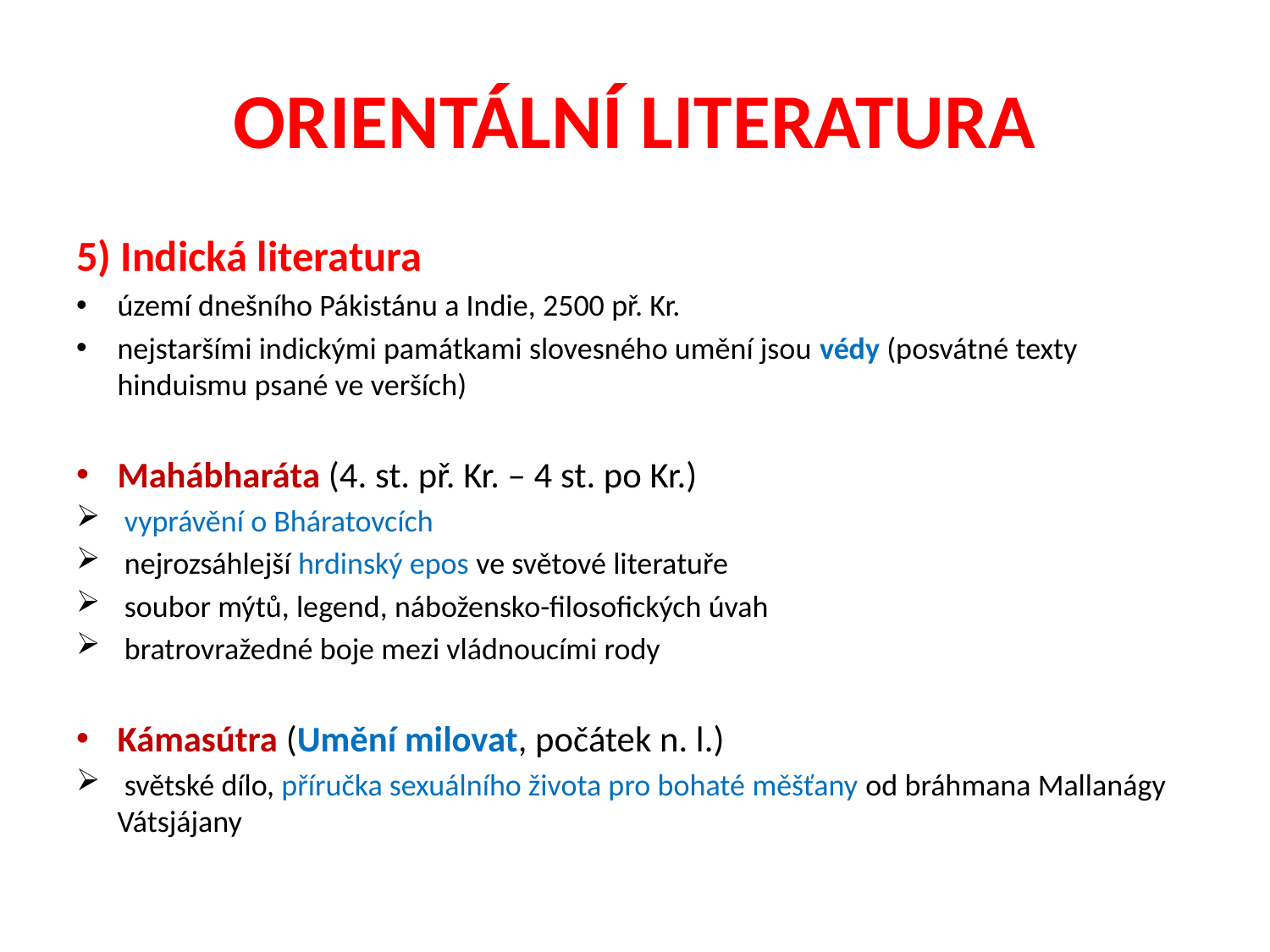

# ORIENTÁLNÍ LITERATURA
5) Indická literatura
území dnešního Pákistánu a Indie, 2500 př. Kr.
nejstaršími indickými památkami slovesného umění jsou védy (posvátné texty hinduismu psané ve verších)

Mahábharáta (4. st. př. Kr. – 4 st. po Kr.)
 vyprávění o Bháratovcích
 nejrozsáhlejší hrdinský epos ve světové literatuře
 soubor mýtů, legend, nábožensko-filosofických úvah
 bratrovražedné boje mezi vládnoucími rody

Kámasútra (Umění milovat, počátek n. l.)
 světské dílo, příručka sexuálního života pro bohaté měšťany od bráhmana Mallanágy Vátsjájany